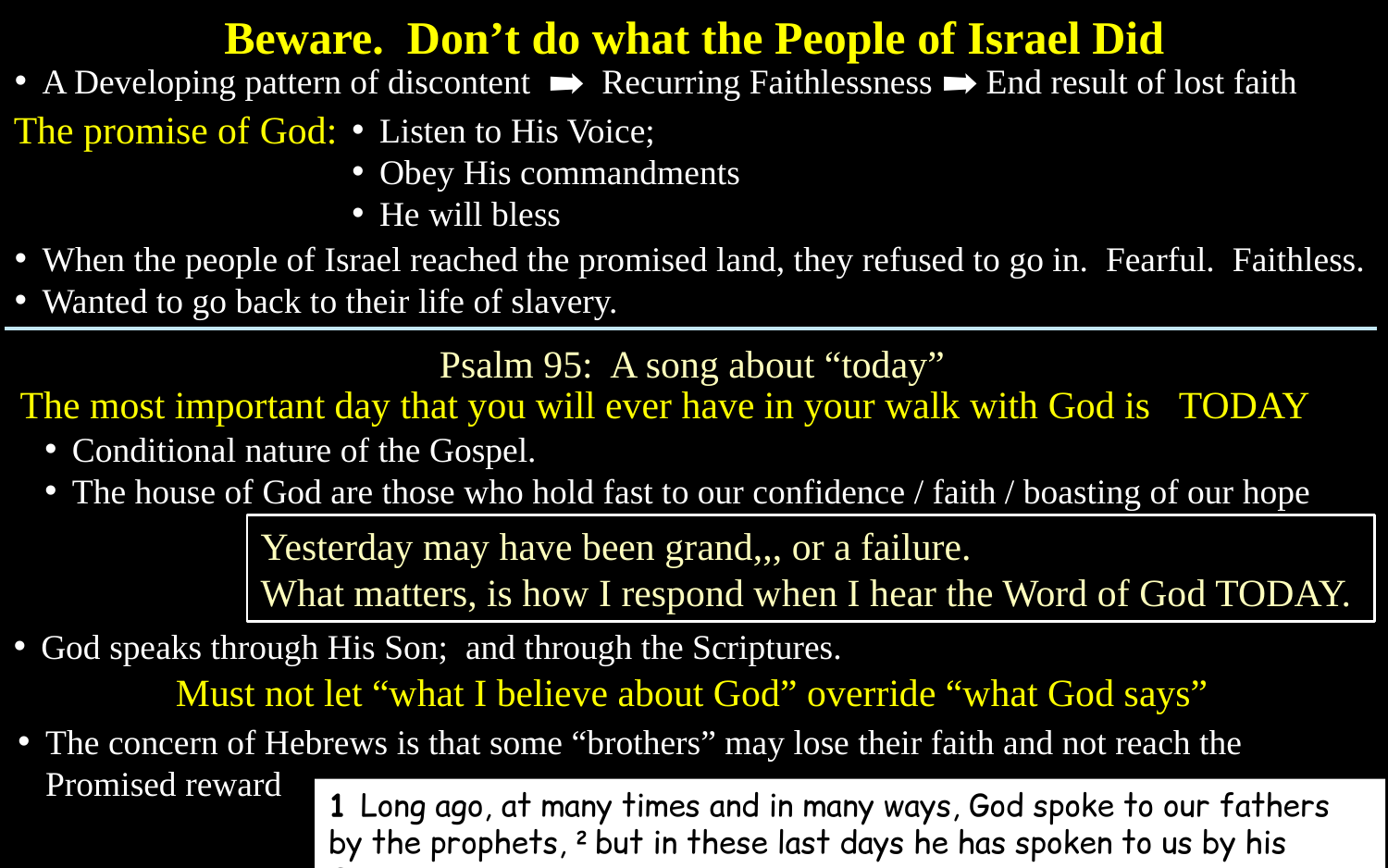

Beware.  Don’t do what the People of Israel Did
A Developing pattern of discontent  ➡  Recurring Faithlessness ➡ End result of lost faith
The promise of God:
Listen to His Voice;
Obey His commandments
He will bless
When the people of Israel reached the promised land, they refused to go in.  Fearful.  Faithless.
Wanted to go back to their life of slavery.
Psalm 95:  A song about “today”
The most important day that you will ever have in your walk with God is   TODAY
Conditional nature of the Gospel.
The house of God are those who hold fast to our confidence / faith / boasting of our hope
Yesterday may have been grand,,, or a failure.
What matters, is how I respond when I hear the Word of God TODAY.
God speaks through His Son;  and through the Scriptures.
Must not let “what I believe about God” override “what God says”
The concern of Hebrews is that some “brothers” may lose their faith and not reach the Promised reward
1 Long ago, at many times and in many ways, God spoke to our fathers by the prophets, 2 but in these last days he has spoken to us by his Son….